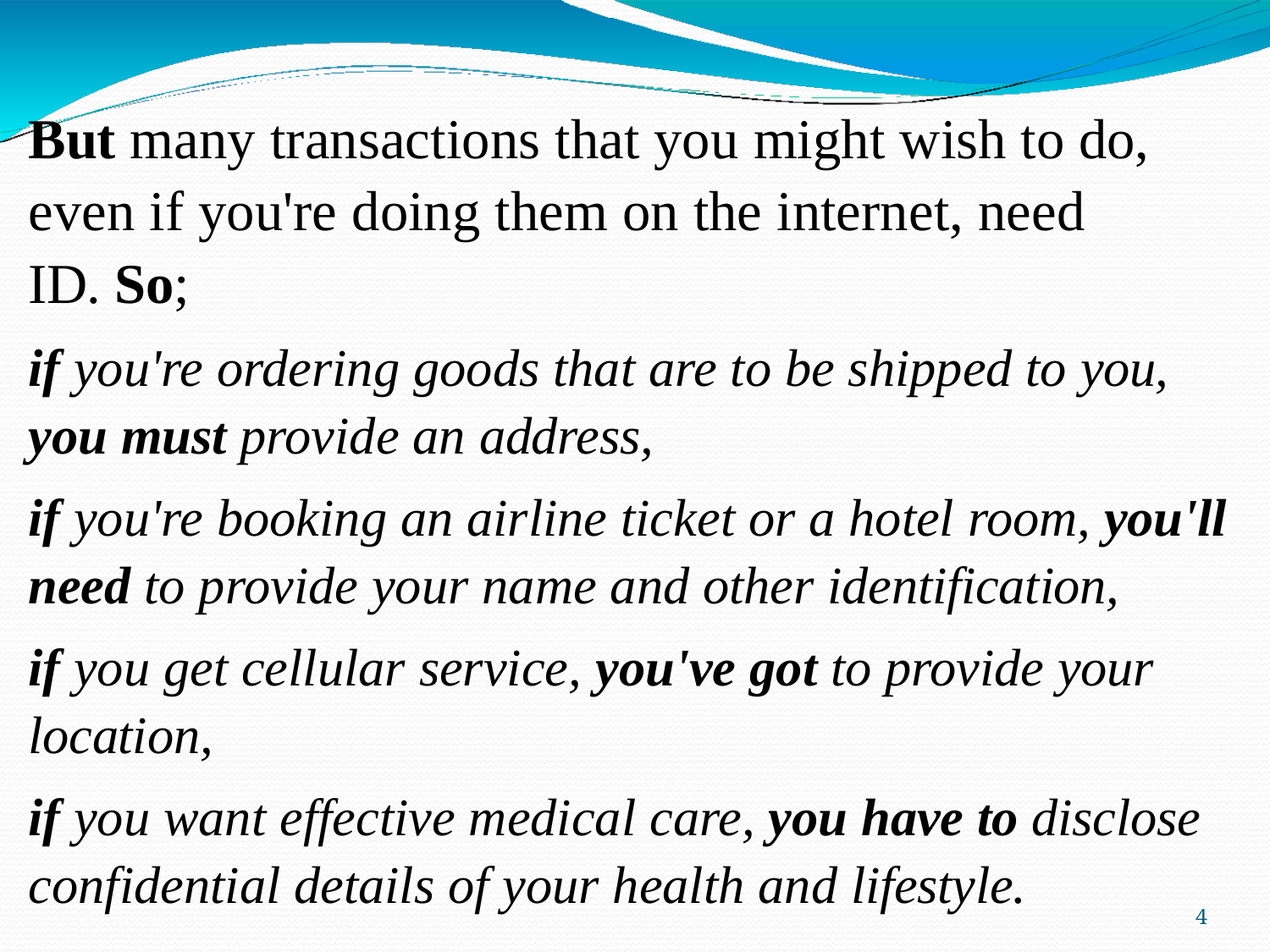

# But many transactions that you might wish to do, even if you're doing them on the internet, need ID. So;
if you're ordering goods that are to be shipped to you,
you must provide an address,
if you're booking an airline ticket or a hotel room, you'll need to provide your name and other identification,
if you get cellular service, you've got to provide your location,
if you want effective medical care, you have to disclose confidential details of your health and lifestyle.
4